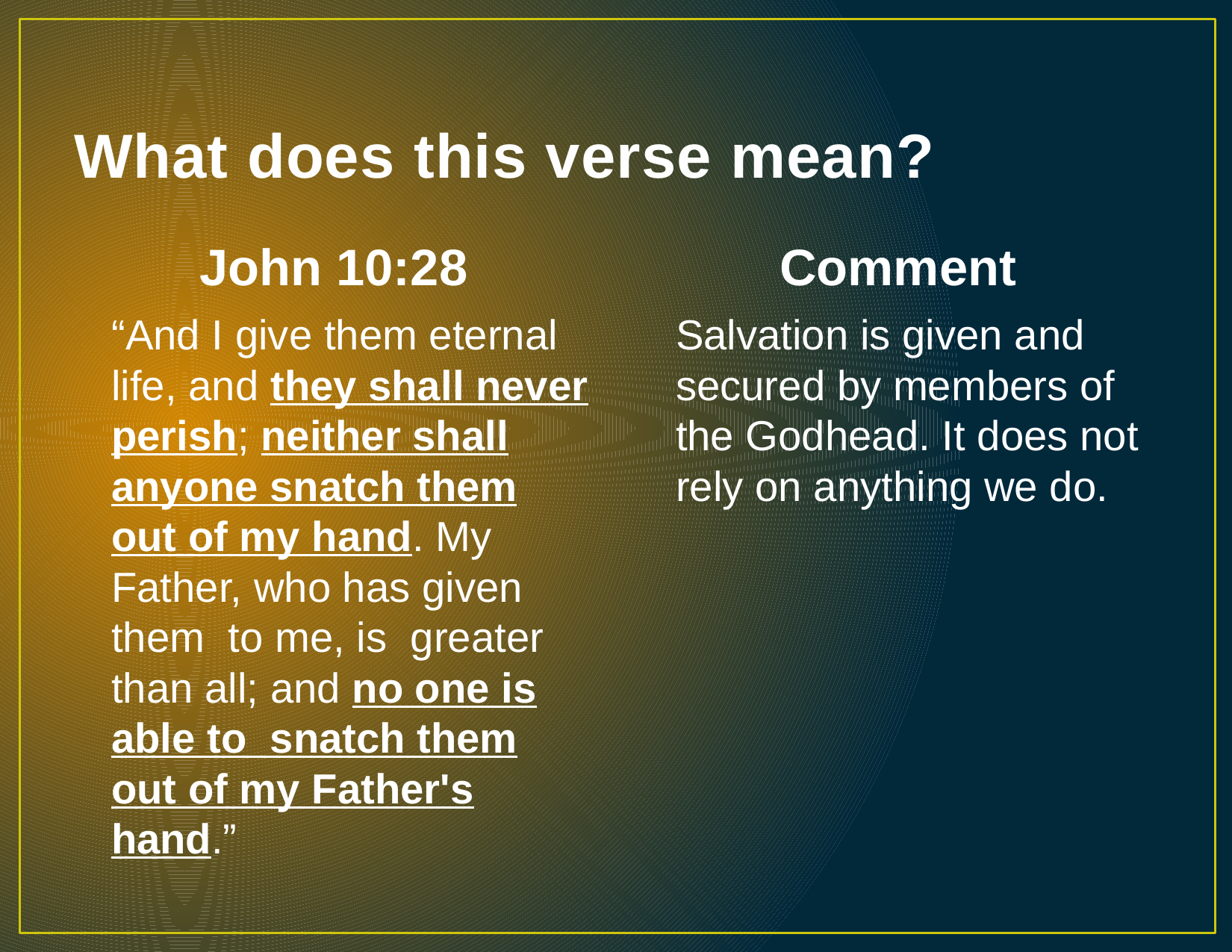

# What does this verse mean?
John 10:28
Comment
	“And I give them eternal  life, and they shall never perish; neither shall anyone snatch them out of my hand. My Father, who has given them  to me, is  greater than all; and no one is able to  snatch them out of my Father's hand.”
	Salvation is given and secured by members of the Godhead. It does not rely on anything we do.